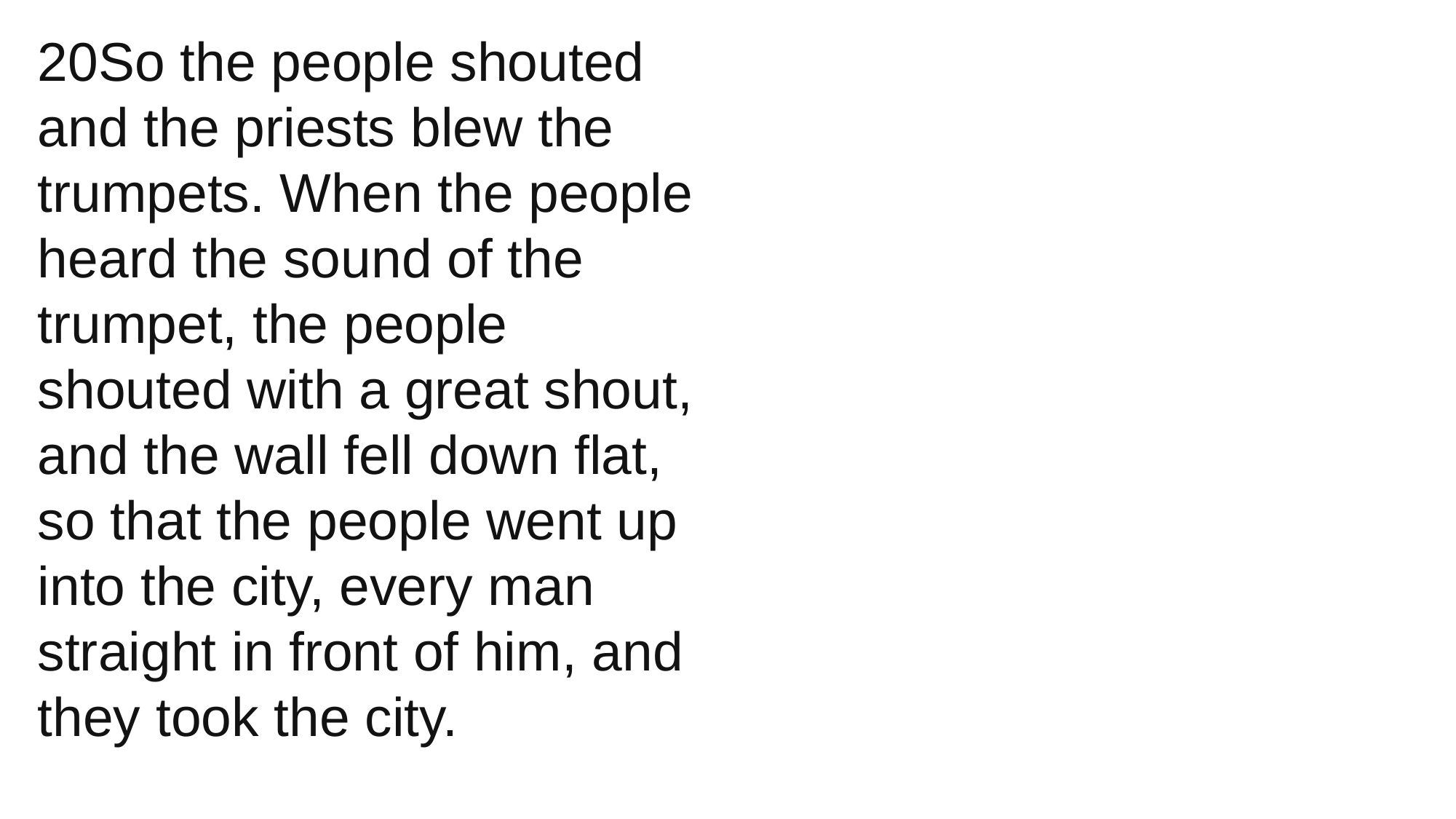

20So the people shouted and the priests blew the trumpets. When the people heard the sound of the trumpet, the people shouted with a great shout, and the wall fell down flat, so that the people went up into the city, every man straight in front of him, and they took the city.